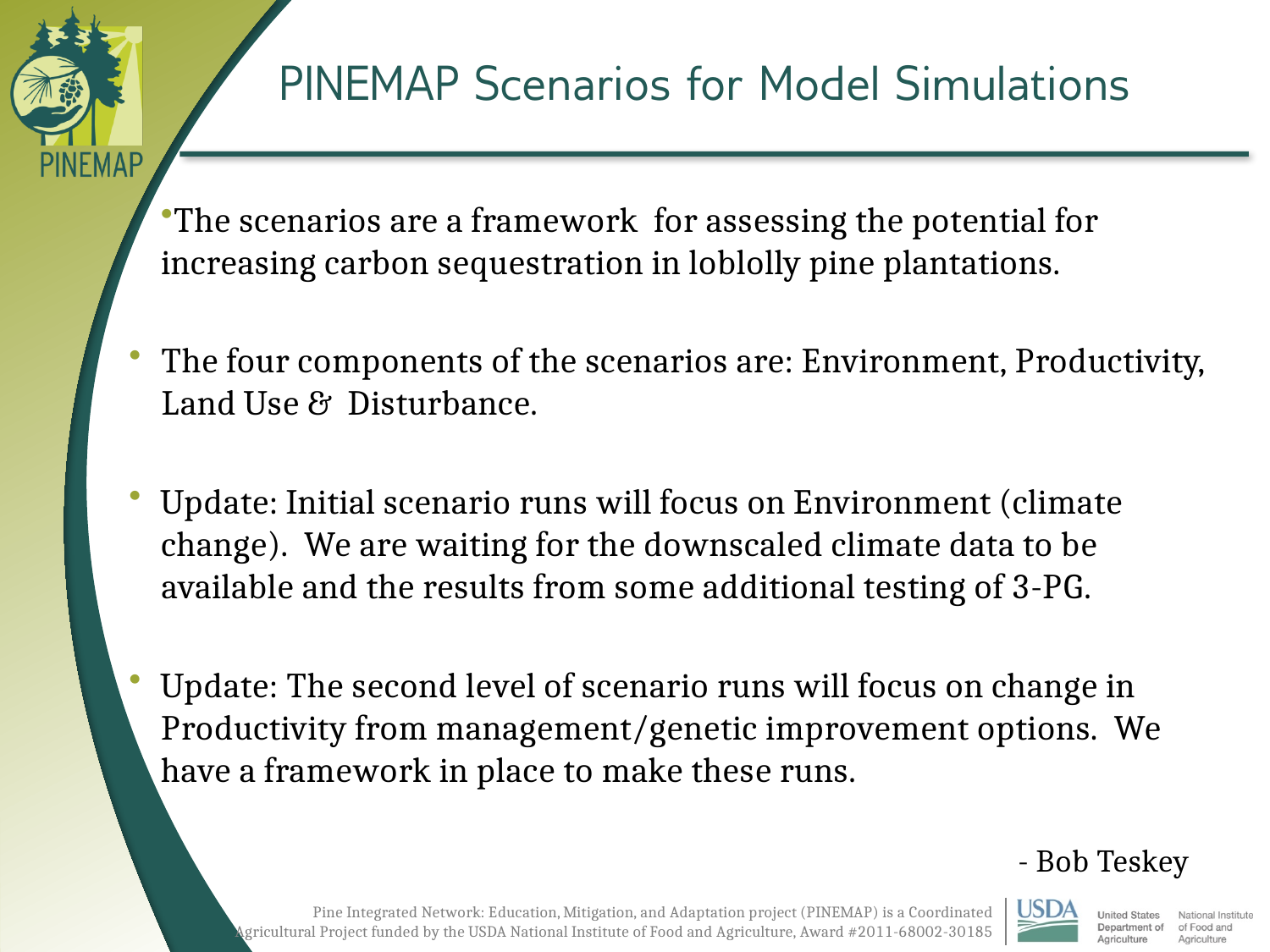

# PINEMAP Scenarios for Model Simulations
The scenarios are a framework  for assessing the potential for increasing carbon sequestration in loblolly pine plantations.

The four components of the scenarios are: Environment, Productivity, Land Use &  Disturbance.

Update: Initial scenario runs will focus on Environment (climate change).  We are waiting for the downscaled climate data to be available and the results from some additional testing of 3-PG.

Update: The second level of scenario runs will focus on change in Productivity from management/genetic improvement options.  We have a framework in place to make these runs.

    							- Bob Teskey